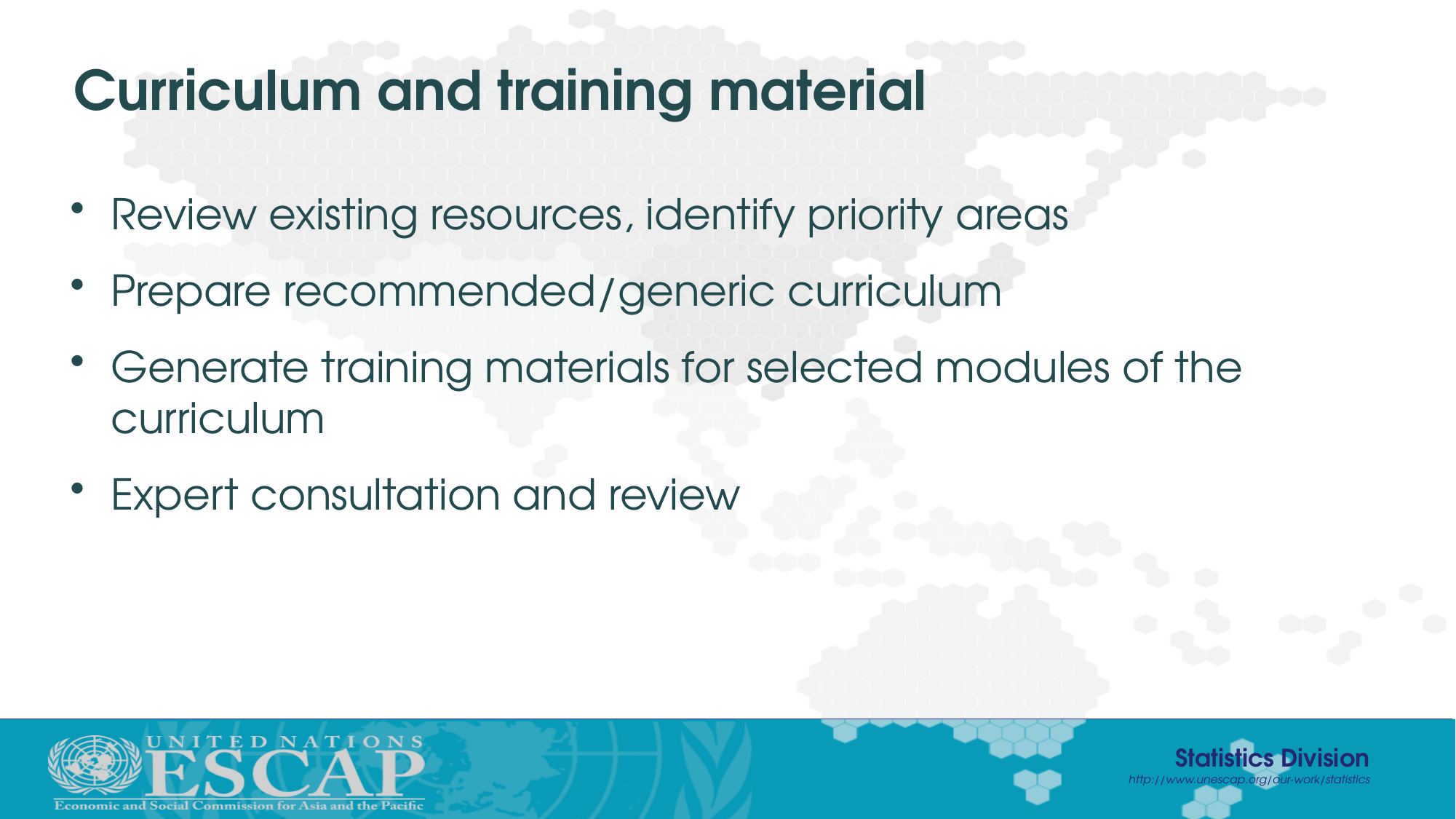

# Curriculum and training material
Review existing resources, identify priority areas

Prepare recommended/generic curriculum

Generate training materials for selected modules of the curriculum

Expert consultation and review